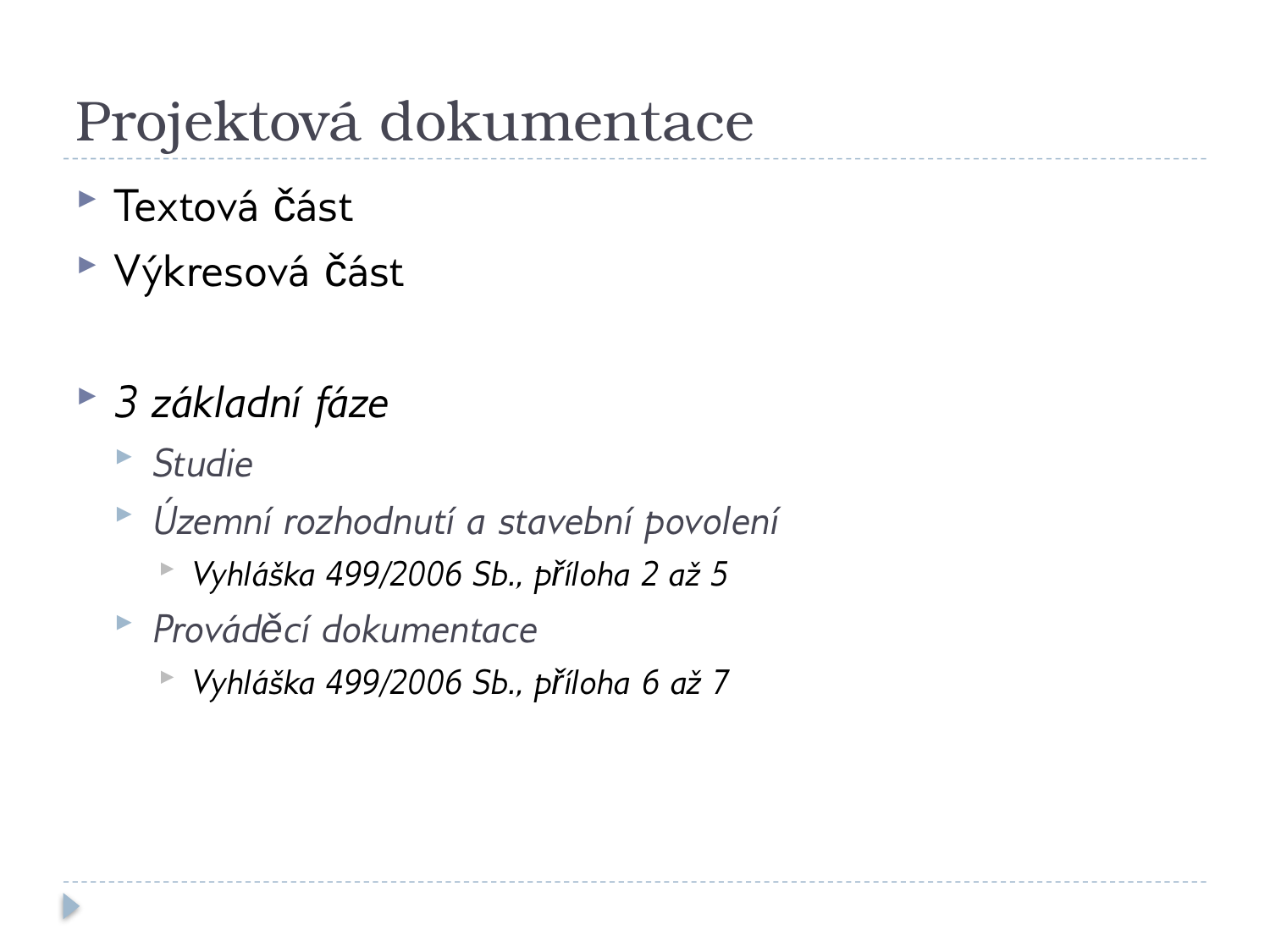

# Projektová dokumentace
Textová část
Výkresová část

3 základní fáze
Studie
Územní rozhodnutí a stavební povolení
Vyhláška 499/2006 Sb., příloha 2 až 5
Prováděcí dokumentace
Vyhláška 499/2006 Sb., příloha 6 až 7